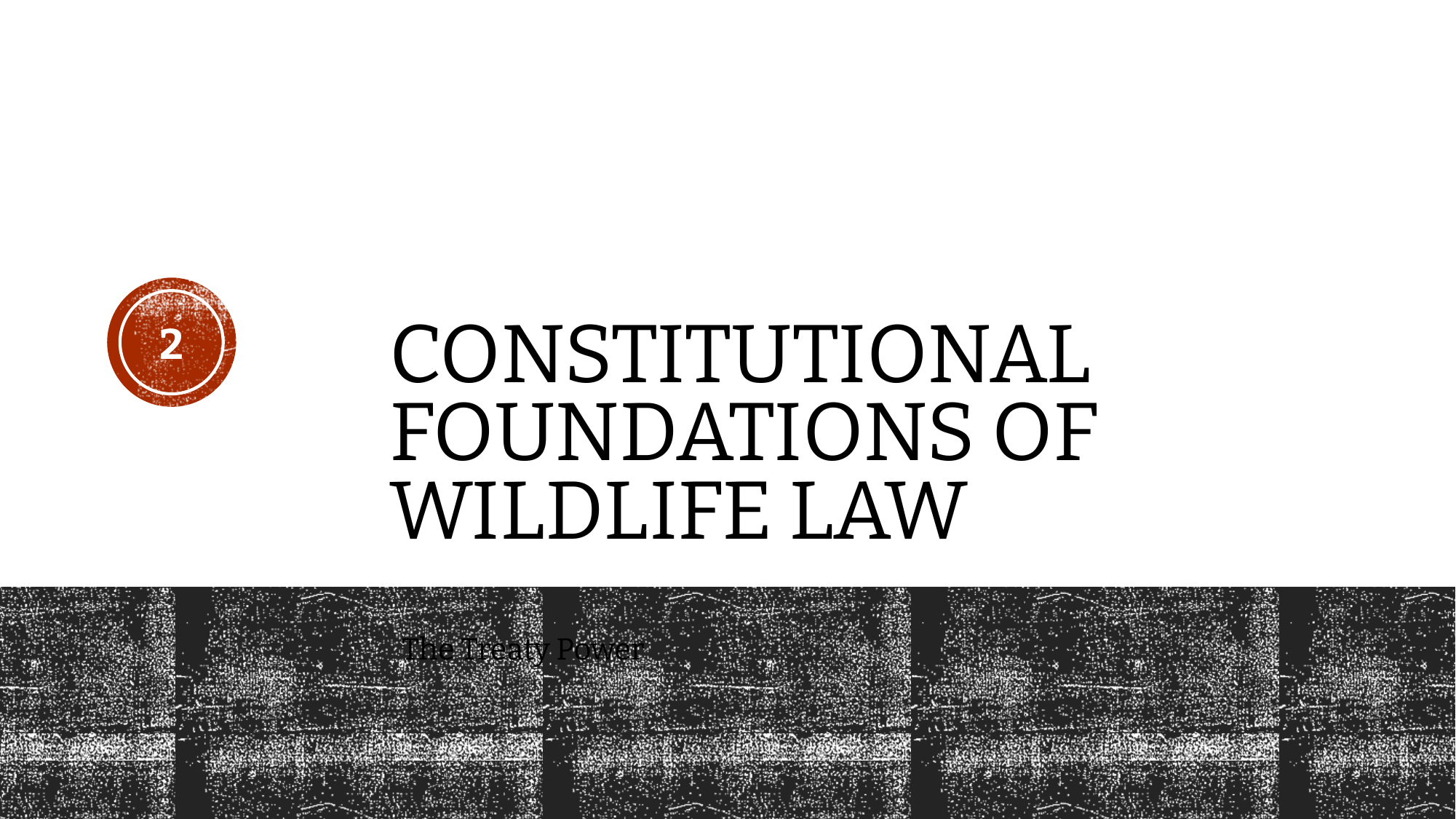

2
# Constitutional Foundations of Wildlife Law
The Treaty Power